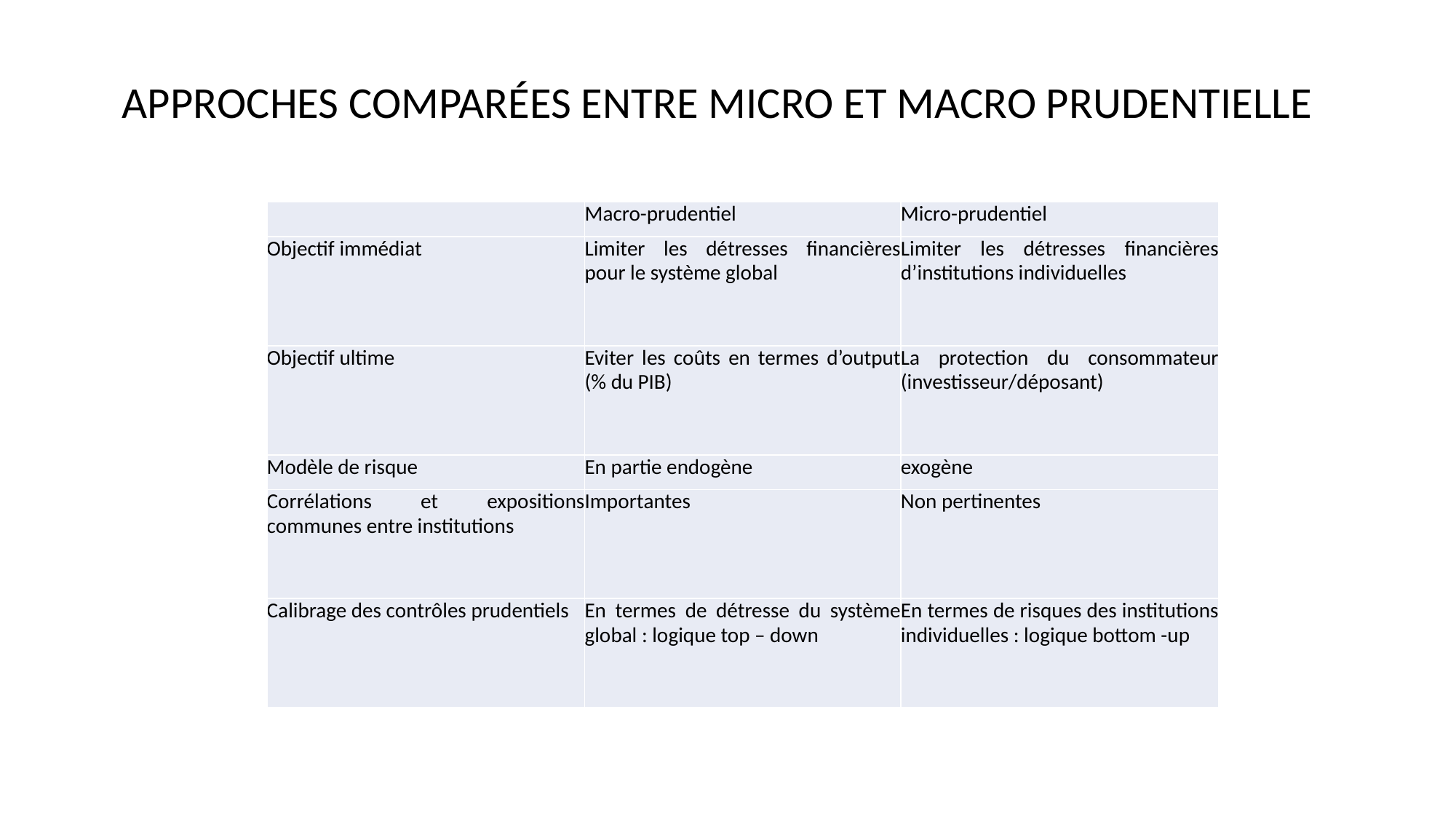

# APPROCHES COMPARÉES ENTRE MICRO ET MACRO PRUDENTIELLE
|  | Macro-prudentiel | Micro-prudentiel |
| --- | --- | --- |
| Objectif immédiat | Limiter les détresses financières pour le système global | Limiter les détresses financières d’institutions individuelles |
| Objectif ultime | Eviter les coûts en termes d’output (% du PIB) | La protection du consommateur (investisseur/déposant) |
| Modèle de risque | En partie endogène | exogène |
| Corrélations et expositions communes entre institutions | Importantes | Non pertinentes |
| Calibrage des contrôles prudentiels | En termes de détresse du système global : logique top – down | En termes de risques des institutions individuelles : logique bottom -up |